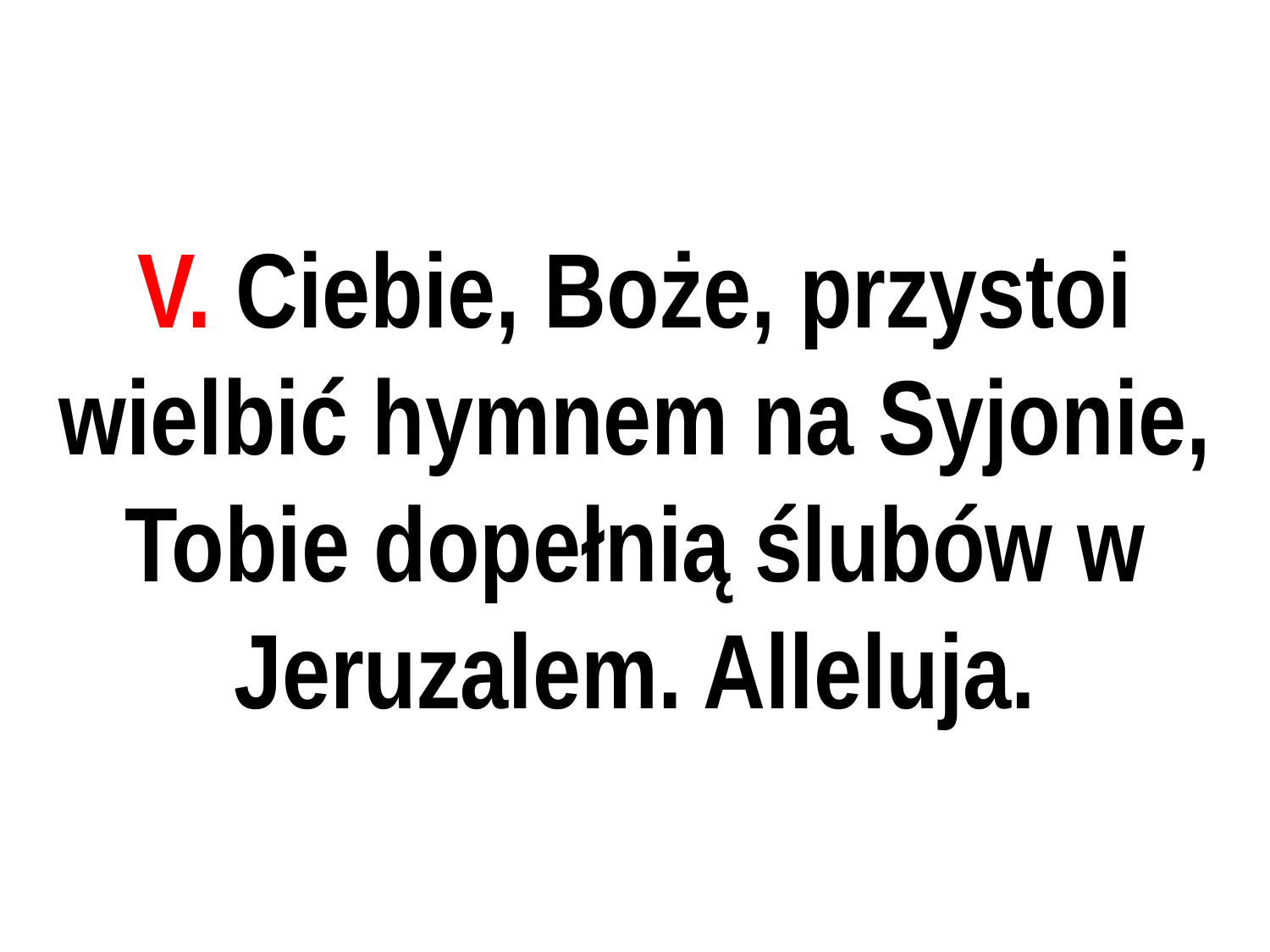

# V. Ciebie, Boże, przystoi wielbić hymnem na Syjonie, Tobie dopełnią ślubów w Jeruzalem. Alleluja.